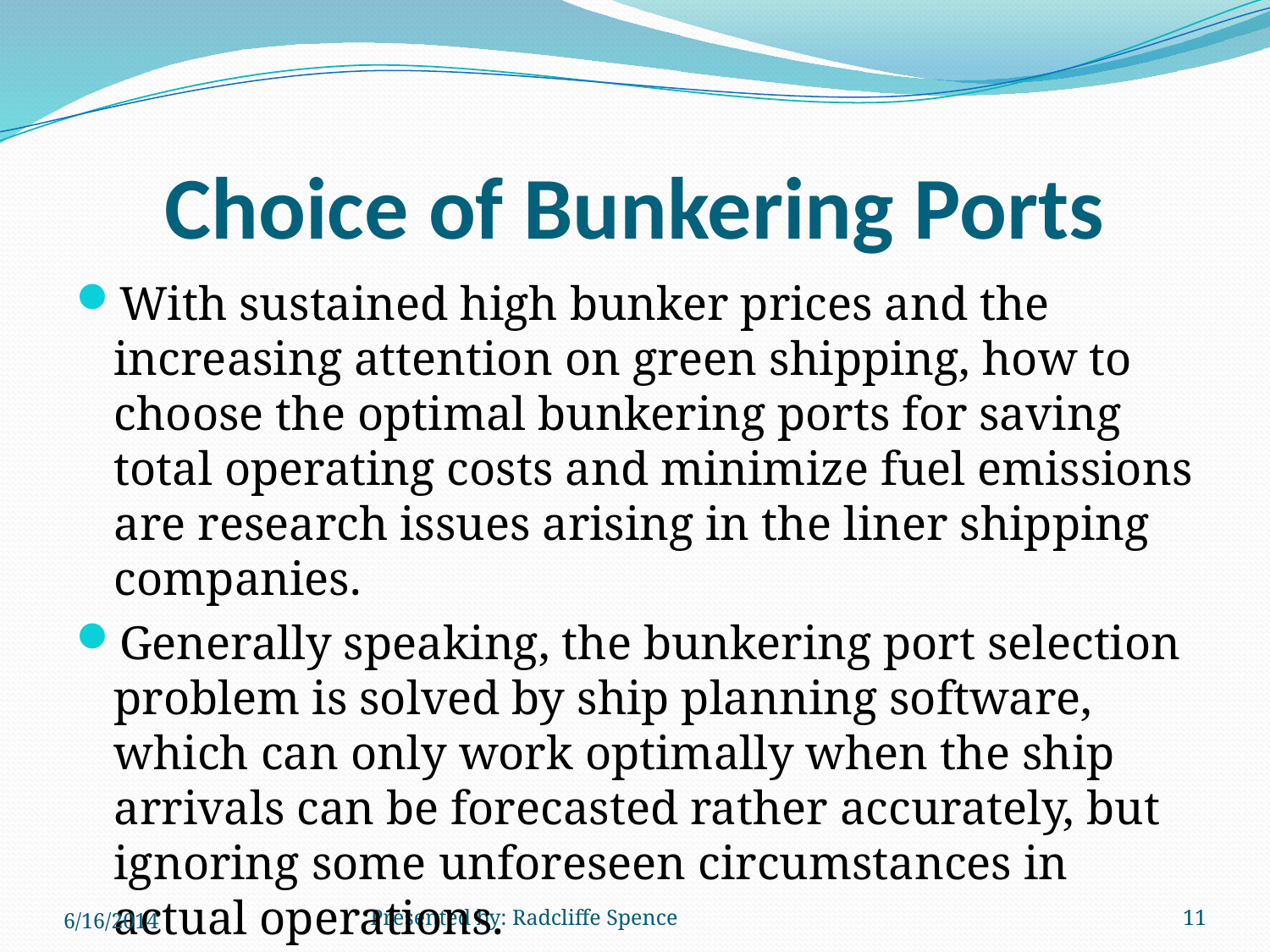

# Choice of Bunkering Ports
With sustained high bunker prices and the increasing attention on green shipping, how to choose the optimal bunkering ports for saving total operating costs and minimize fuel emissions are research issues arising in the liner shipping companies.
Generally speaking, the bunkering port selection problem is solved by ship planning software, which can only work optimally when the ship arrivals can be forecasted rather accurately, but ignoring some unforeseen circumstances in actual operations.
6/16/2014
Presented by: Radcliffe Spence
11